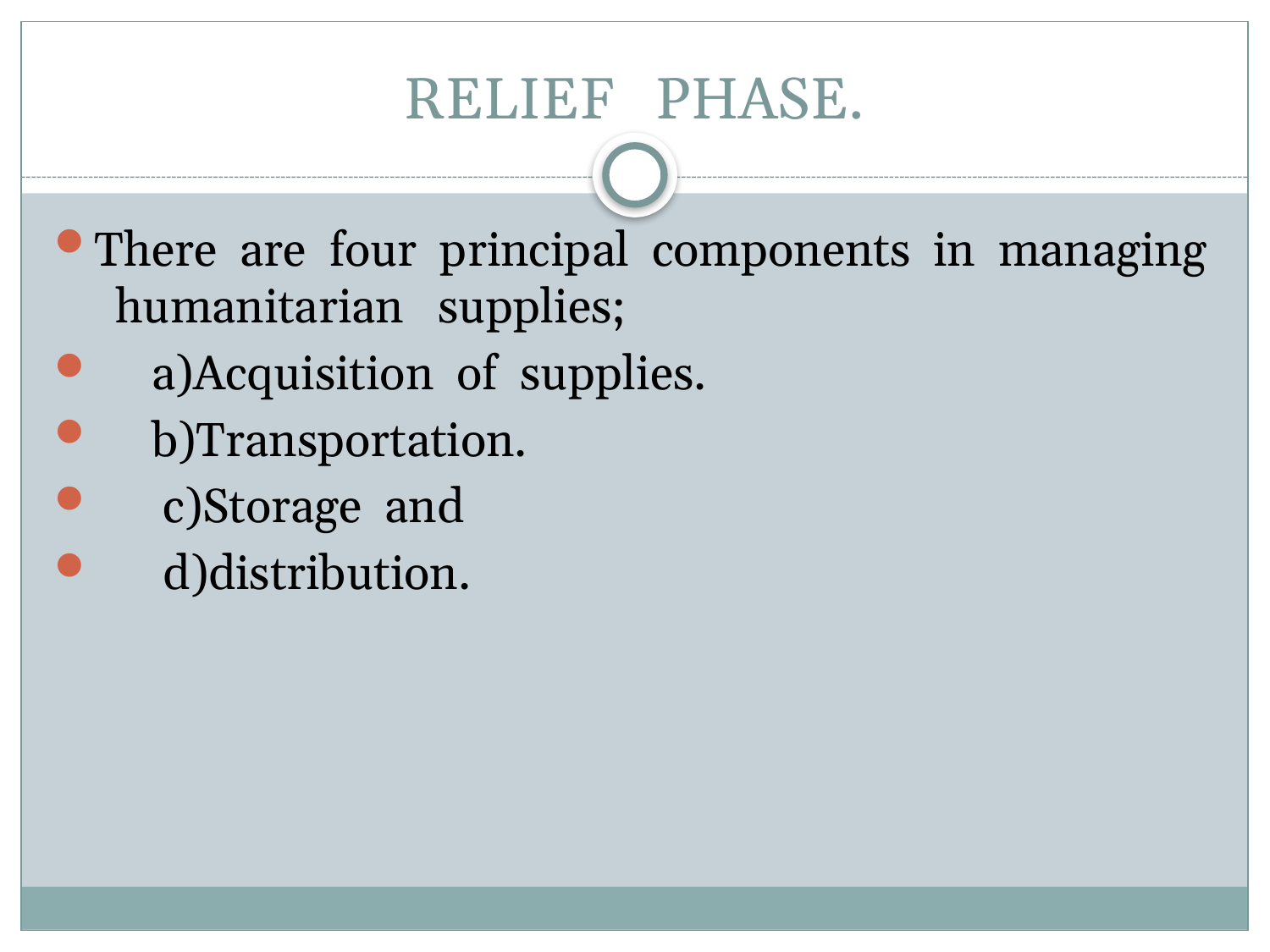

# RELIEF   PHASE.
There  are  four  principal  components  in  managing   humanitarian   supplies;
     a)Acquisition  of  supplies.
     b)Transportation.
      c)Storage  and
      d)distribution.